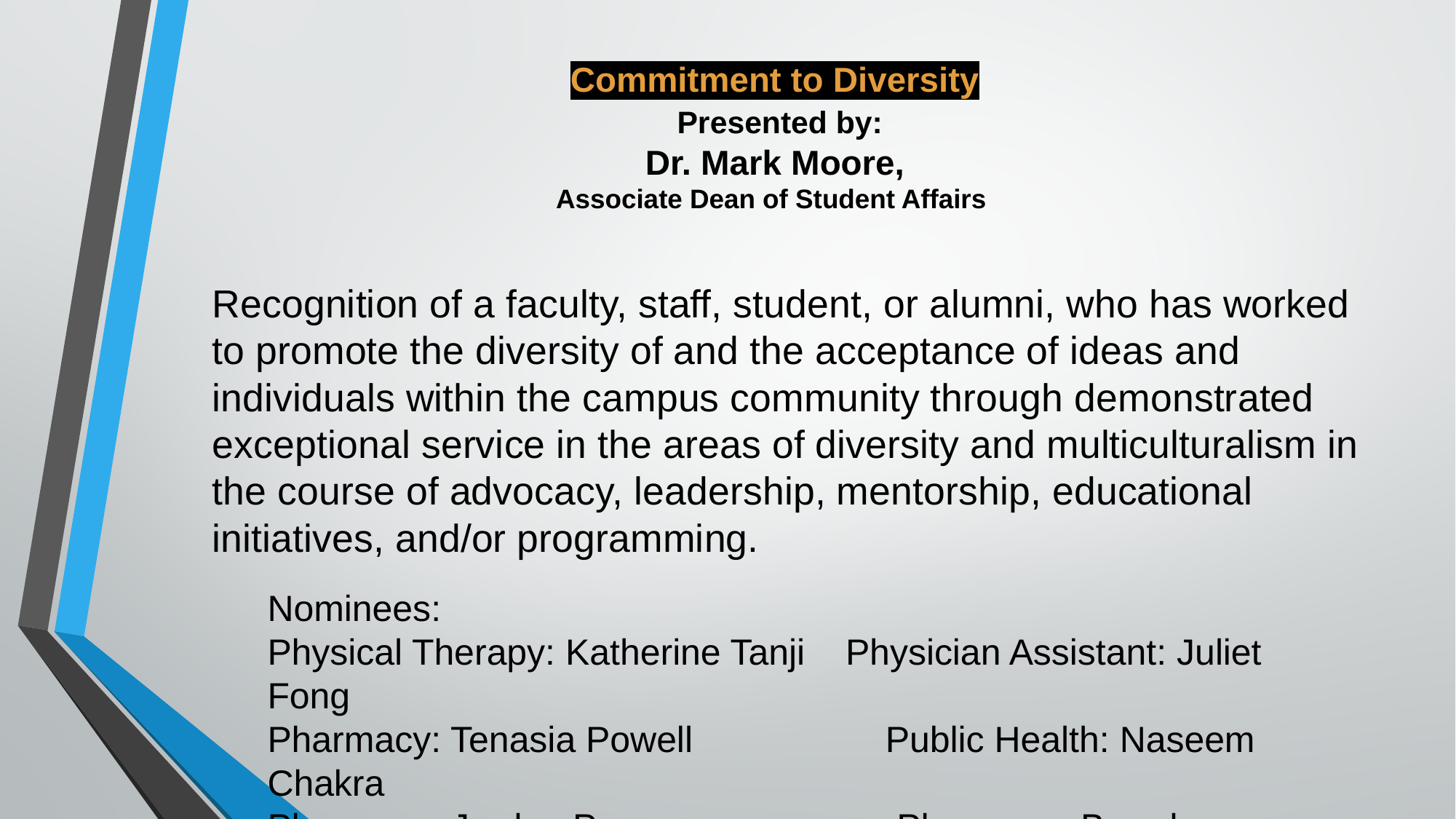

# Commitment to Diversity  Presented by: Dr. Mark Moore, Associate Dean of Student Affairs
Recognition of a faculty, staff, student, or alumni, who has worked to promote the diversity of and the acceptance of ideas and individuals within the campus community through demonstrated exceptional service in the areas of diversity and multiculturalism in the course of advocacy, leadership, mentorship, educational initiatives, and/or programming.
Nominees:
Physical Therapy: Katherine Tanji    Physician Assistant: Juliet Fong
Pharmacy: Tenasia Powell                   Public Health: Naseem Chakra
Pharmacy: Jordan Powe                       Pharmacy: Brandon Little
Physician Assistant: Benjamin Britt